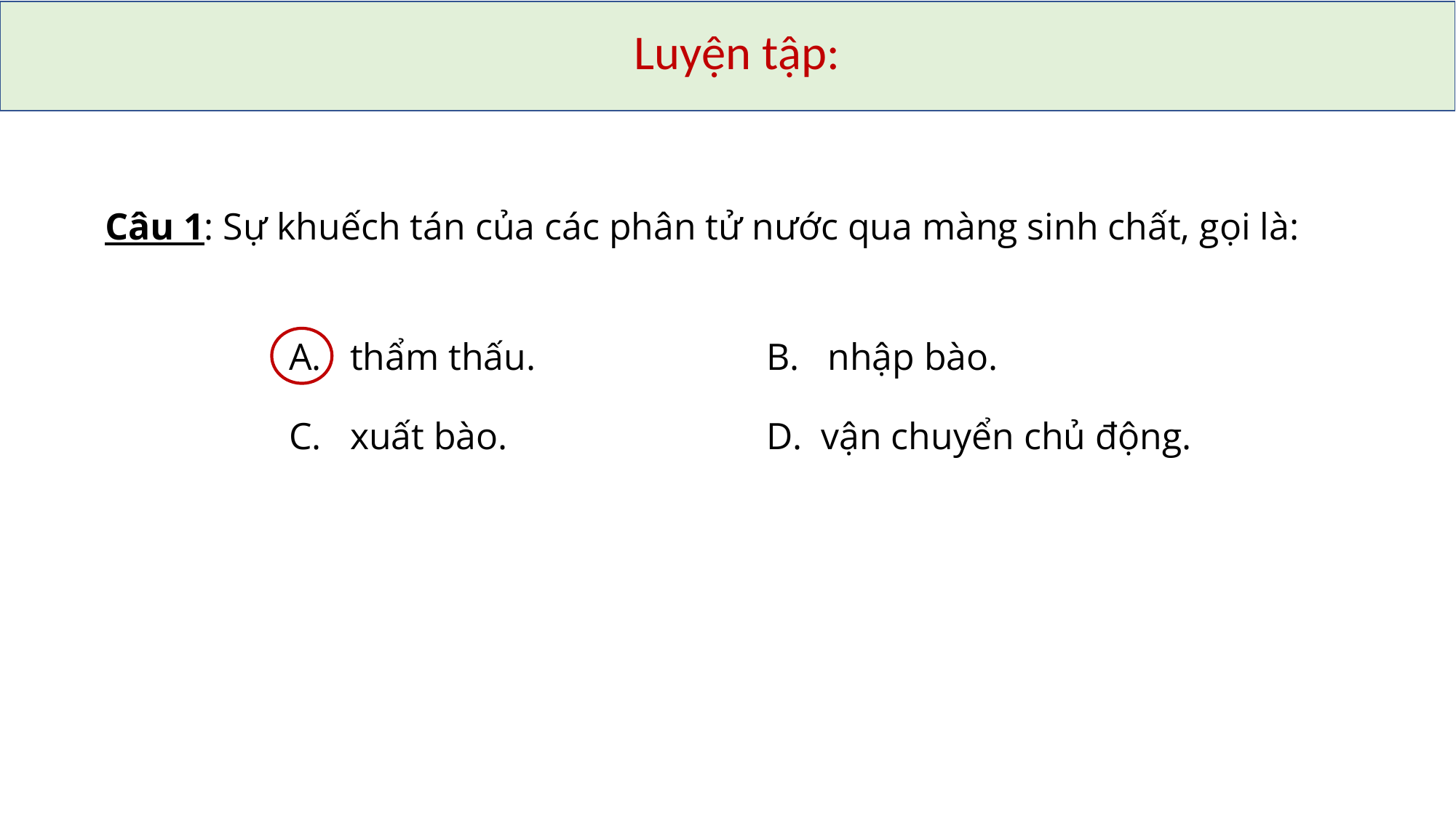

Luyện tập:
Câu 1: Sự khuếch tán của các phân tử nước qua màng sinh chất, gọi là:

B.   nhập bào.
A.   thẩm thấu.
C.   xuất bào.
D.  vận chuyển chủ động.